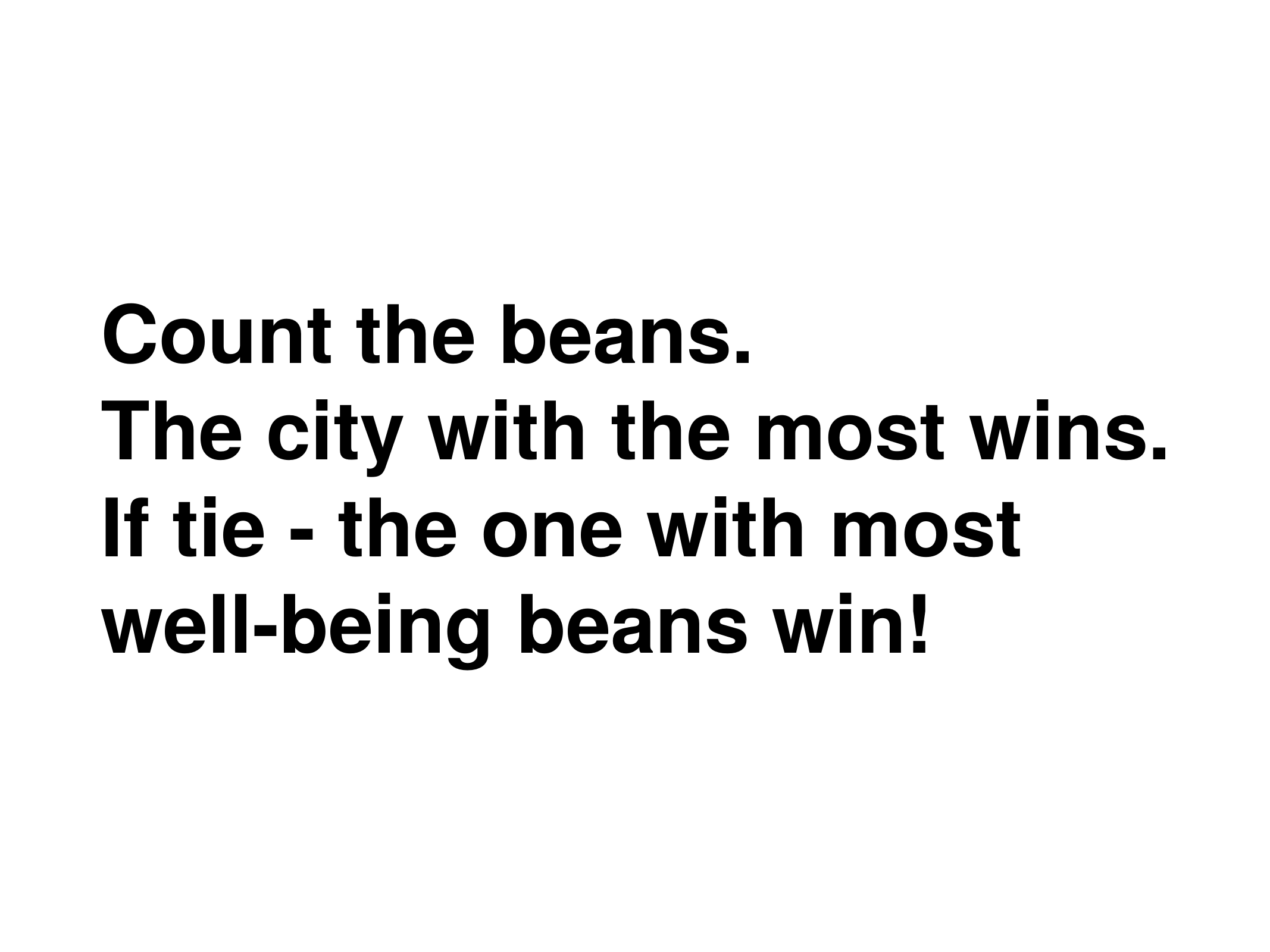

Count the beans.
The city with the most wins.
If tie - the one with most well-being beans win!